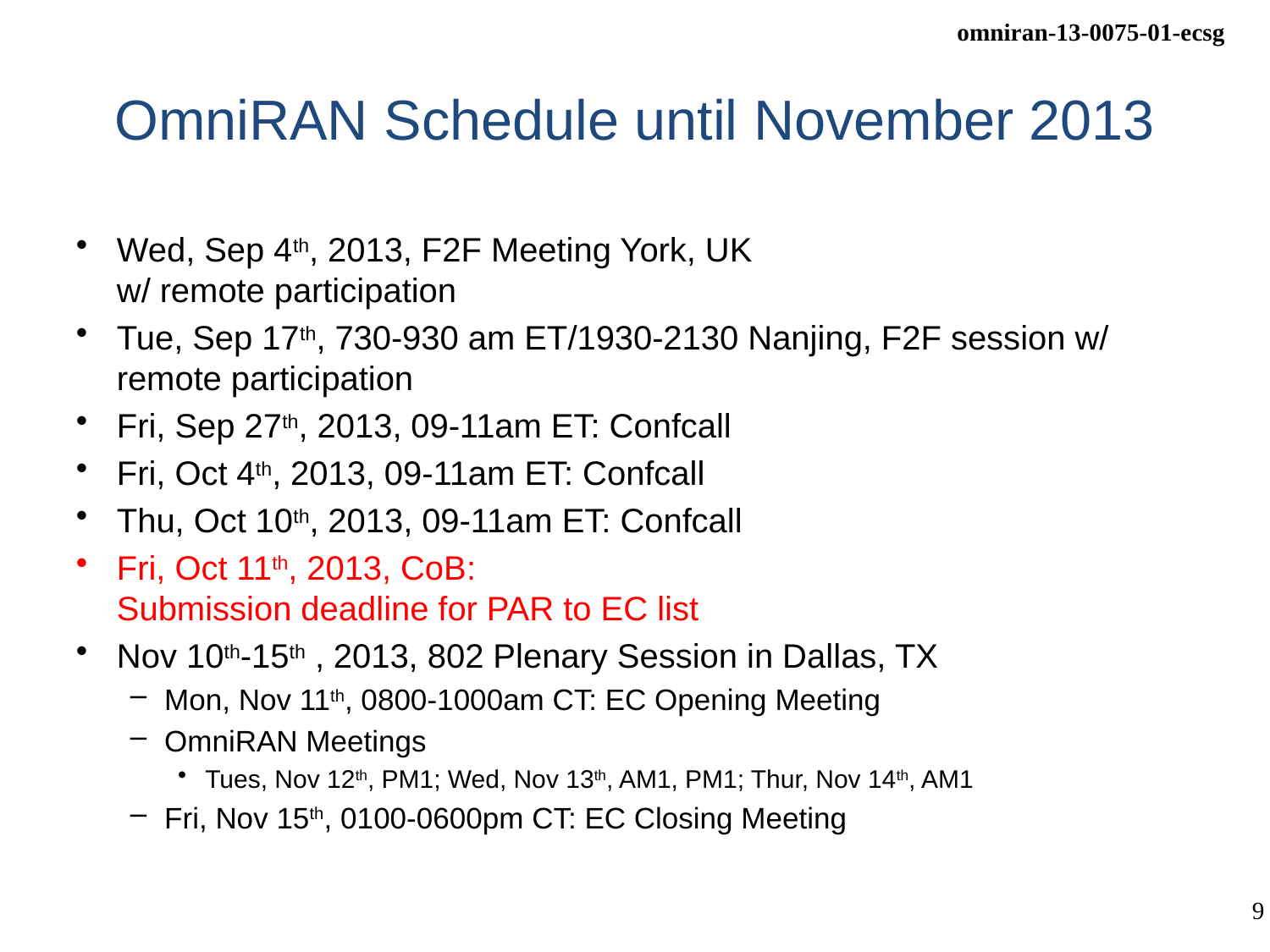

# OmniRAN Schedule until November 2013
Wed, Sep 4th, 2013, F2F Meeting York, UK
w/ remote participation
Tue, Sep 17th, 730-930 am ET/1930-2130 Nanjing, F2F session w/ remote participation
Fri, Sep 27th, 2013, 09-11am ET: Confcall
Fri, Oct 4th, 2013, 09-11am ET: Confcall
Thu, Oct 10th, 2013, 09-11am ET: Confcall
Fri, Oct 11th, 2013, CoB:
Submission deadline for PAR to EC list
Nov 10th-15th , 2013, 802 Plenary Session in Dallas, TX
Mon, Nov 11th, 0800-1000am CT: EC Opening Meeting
OmniRAN Meetings
Tues, Nov 12th, PM1; Wed, Nov 13th, AM1, PM1; Thur, Nov 14th, AM1
Fri, Nov 15th, 0100-0600pm CT: EC Closing Meeting